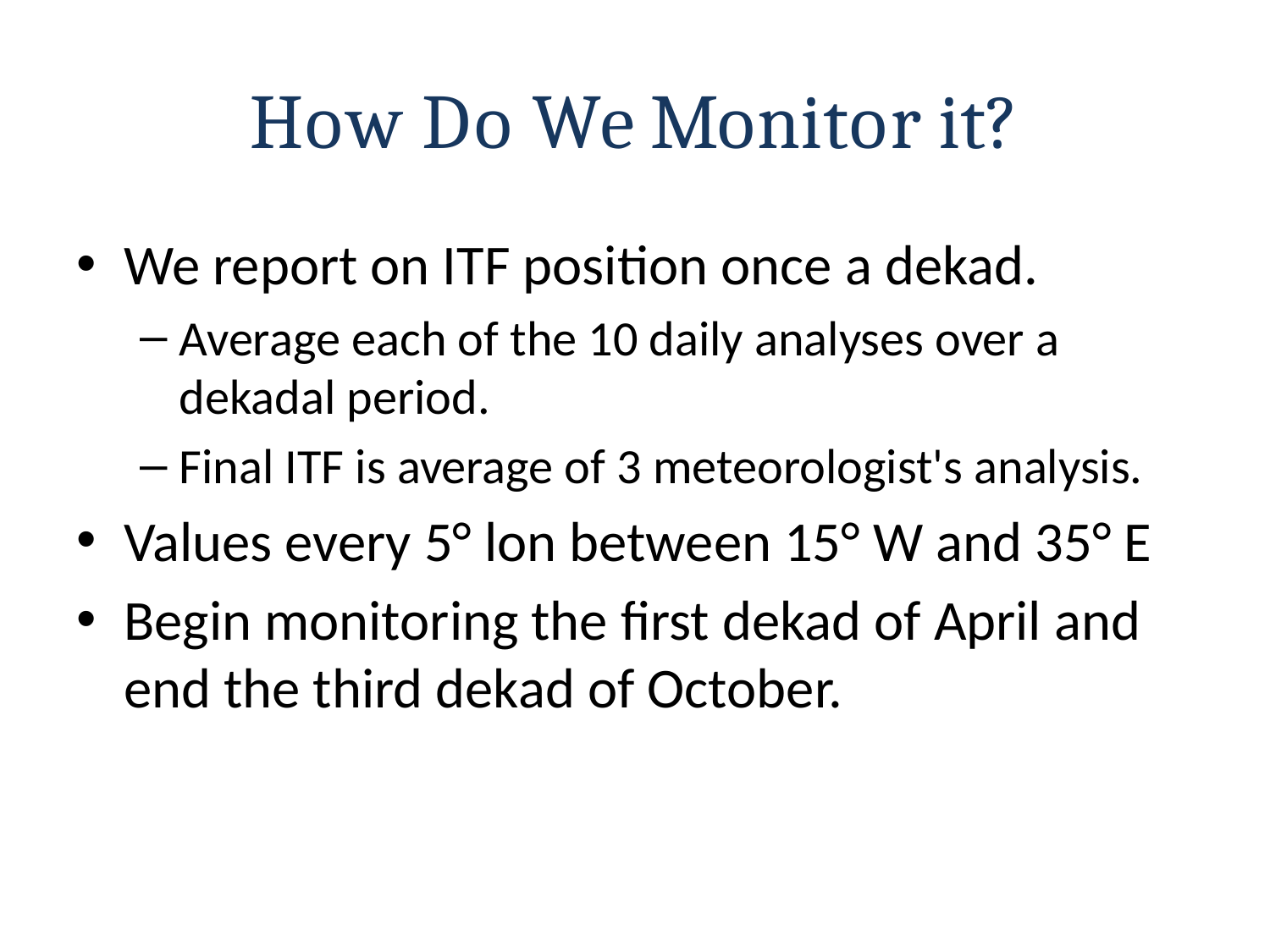

# How Do We Monitor it?
We report on ITF position once a dekad.
Average each of the 10 daily analyses over a dekadal period.
Final ITF is average of 3 meteorologist's analysis.
Values every 5° lon between 15° W and 35° E
Begin monitoring the first dekad of April and end the third dekad of October.